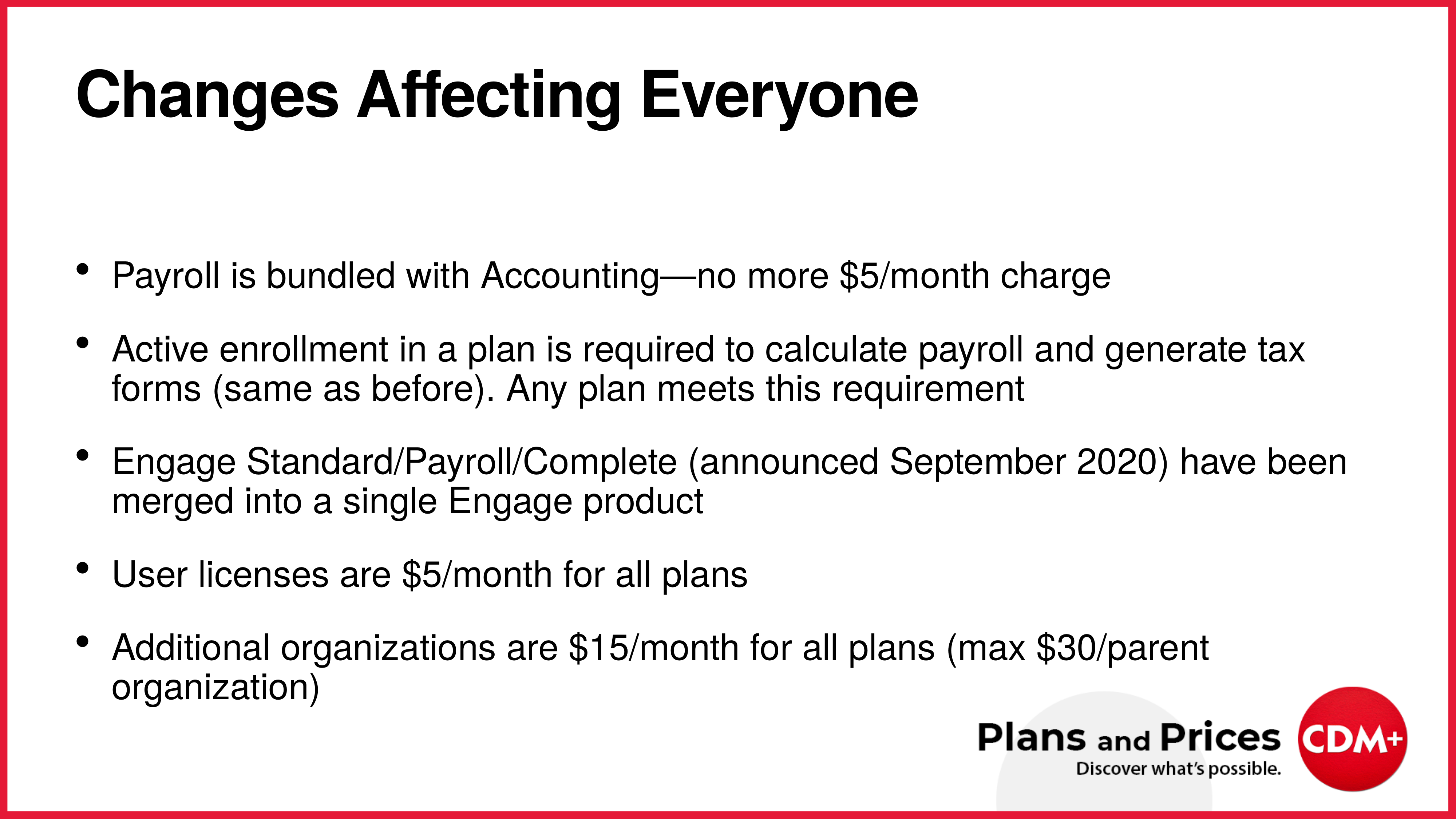

# Changes Affecting Everyone

Payroll is bundled with Accounting—no more $5/month charge
Active enrollment in a plan is required to calculate payroll and generate tax forms (same as before). Any plan meets this requirement
Engage Standard/Payroll/Complete (announced September 2020) have been merged into a single Engage product
User licenses are $5/month for all plans
Additional organizations are $15/month for all plans (max $30/parent organization)